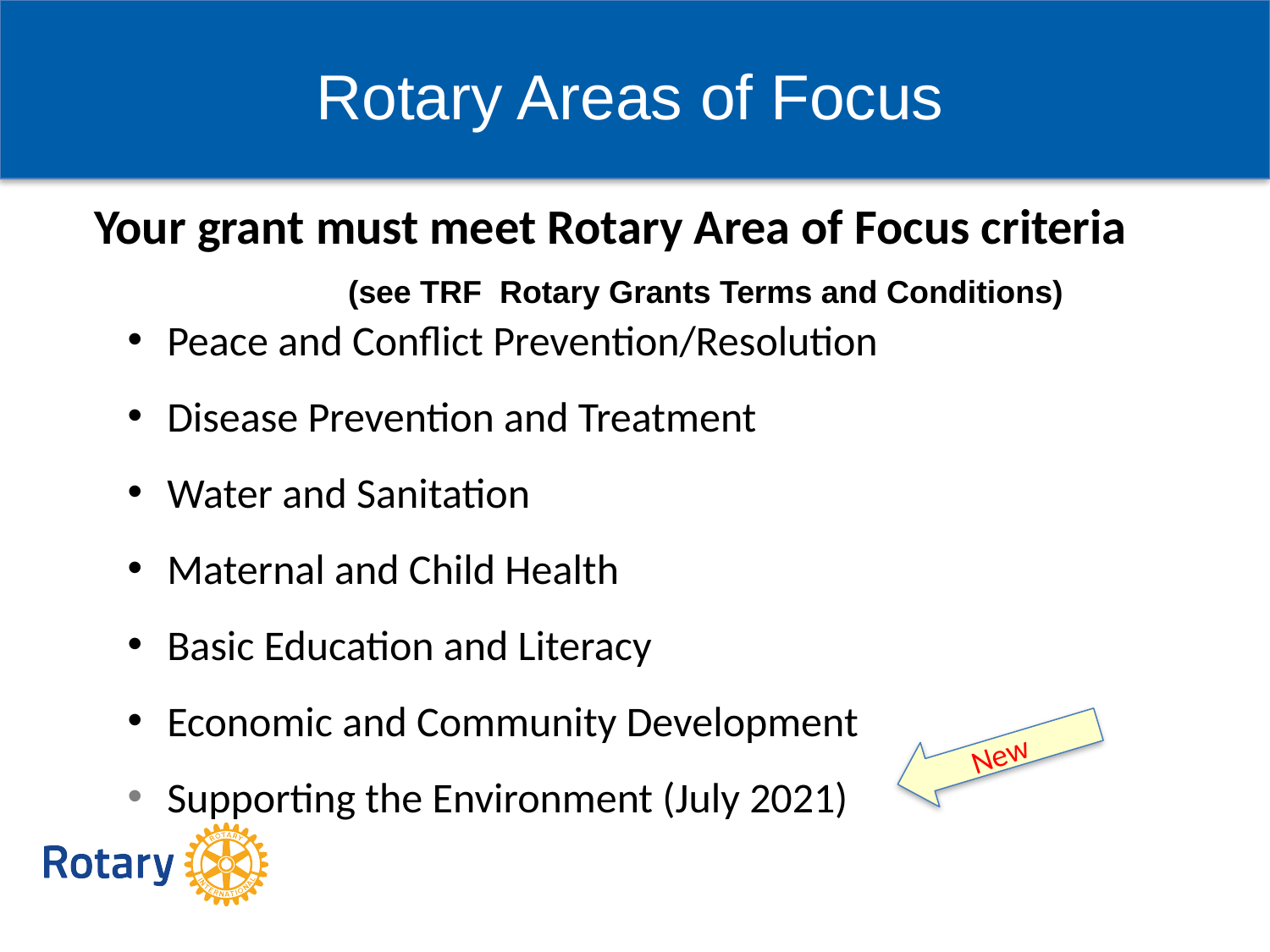

Rotary Areas of Focus
Your grant must meet Rotary Area of Focus criteria
		(see TRF  Rotary Grants Terms and Conditions)
 Peace and Conflict Prevention/Resolution
 Disease Prevention and Treatment
 Water and Sanitation
 Maternal and Child Health
 Basic Education and Literacy
 Economic and Community Development
 Supporting the Environment (July 2021)

New